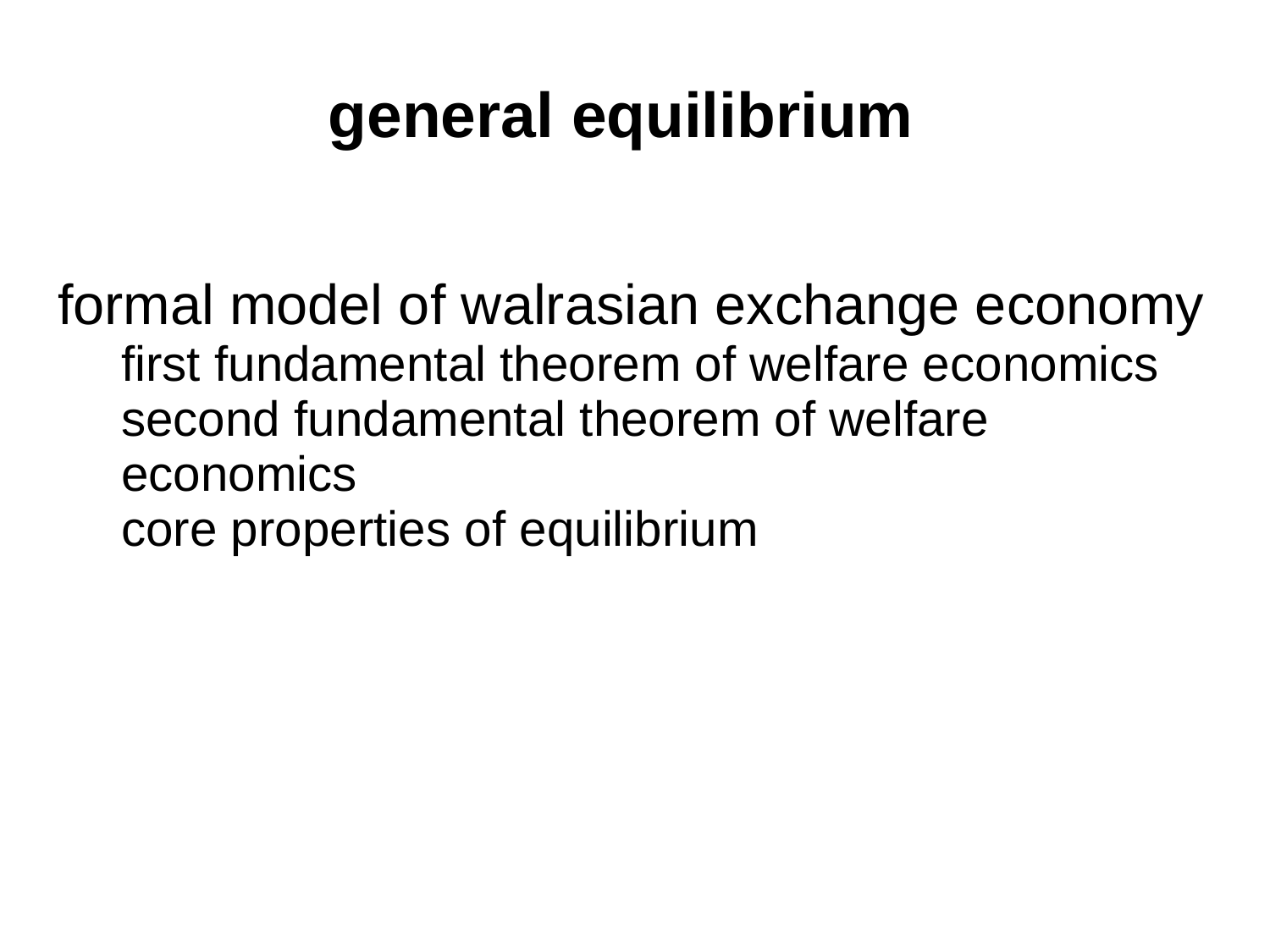

general equilibrium
| formal model of walrasian exchange economy first fundamental theorem of welfare economics second fundamental theorem of welfare economics core properties of equilibrium |
| --- |
|  |
|  |